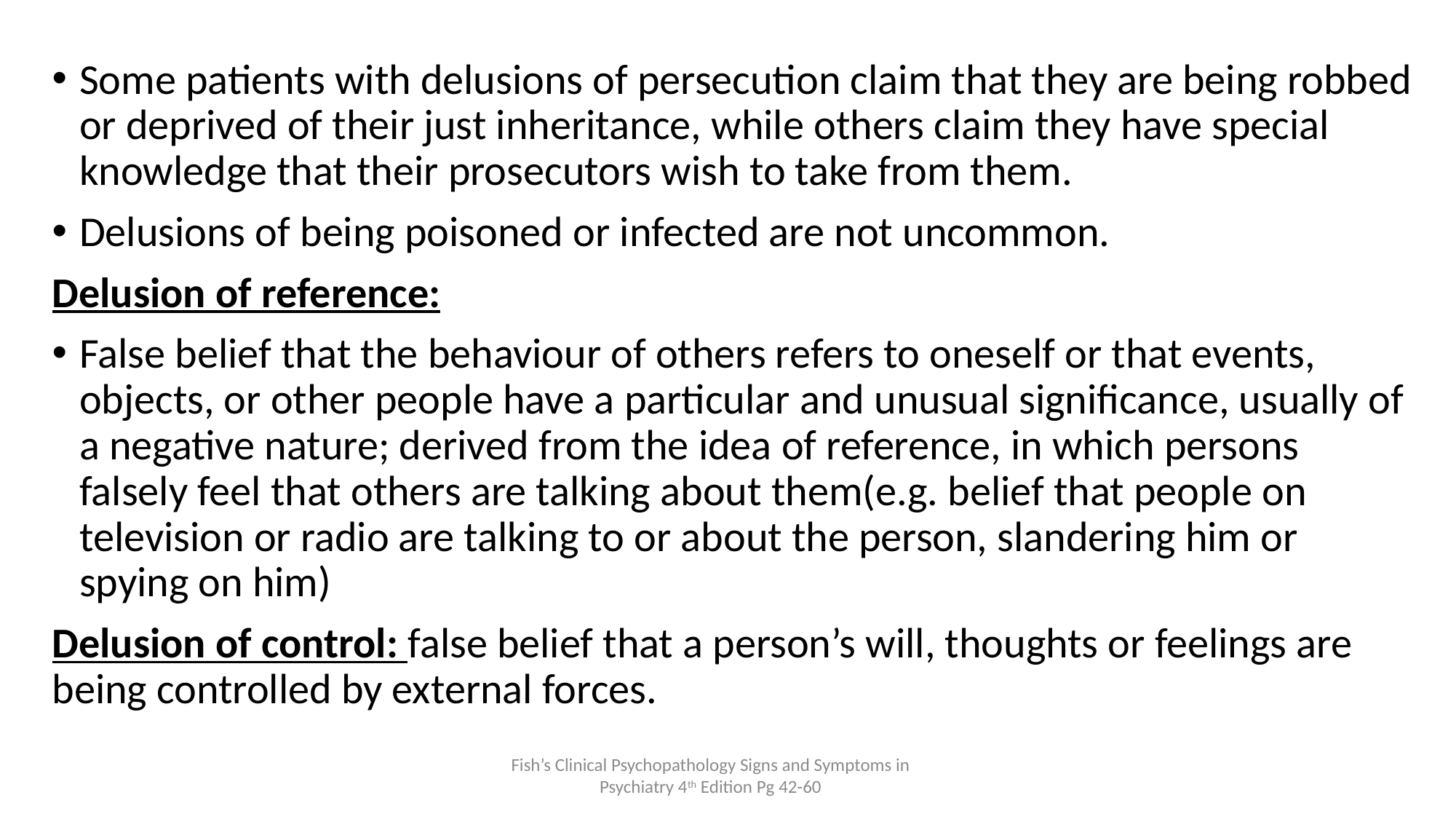

Some patients with delusions of persecution claim that they are being robbed or deprived of their just inheritance, while others claim they have special knowledge that their prosecutors wish to take from them.
Delusions of being poisoned or infected are not uncommon.
Delusion of reference:
False belief that the behaviour of others refers to oneself or that events, objects, or other people have a particular and unusual significance, usually of a negative nature; derived from the idea of reference, in which persons falsely feel that others are talking about them(e.g. belief that people on television or radio are talking to or about the person, slandering him or spying on him)
Delusion of control: false belief that a person’s will, thoughts or feelings are being controlled by external forces.

Fish’s Clinical Psychopathology Signs and Symptoms in Psychiatry 4th Edition Pg 42-60